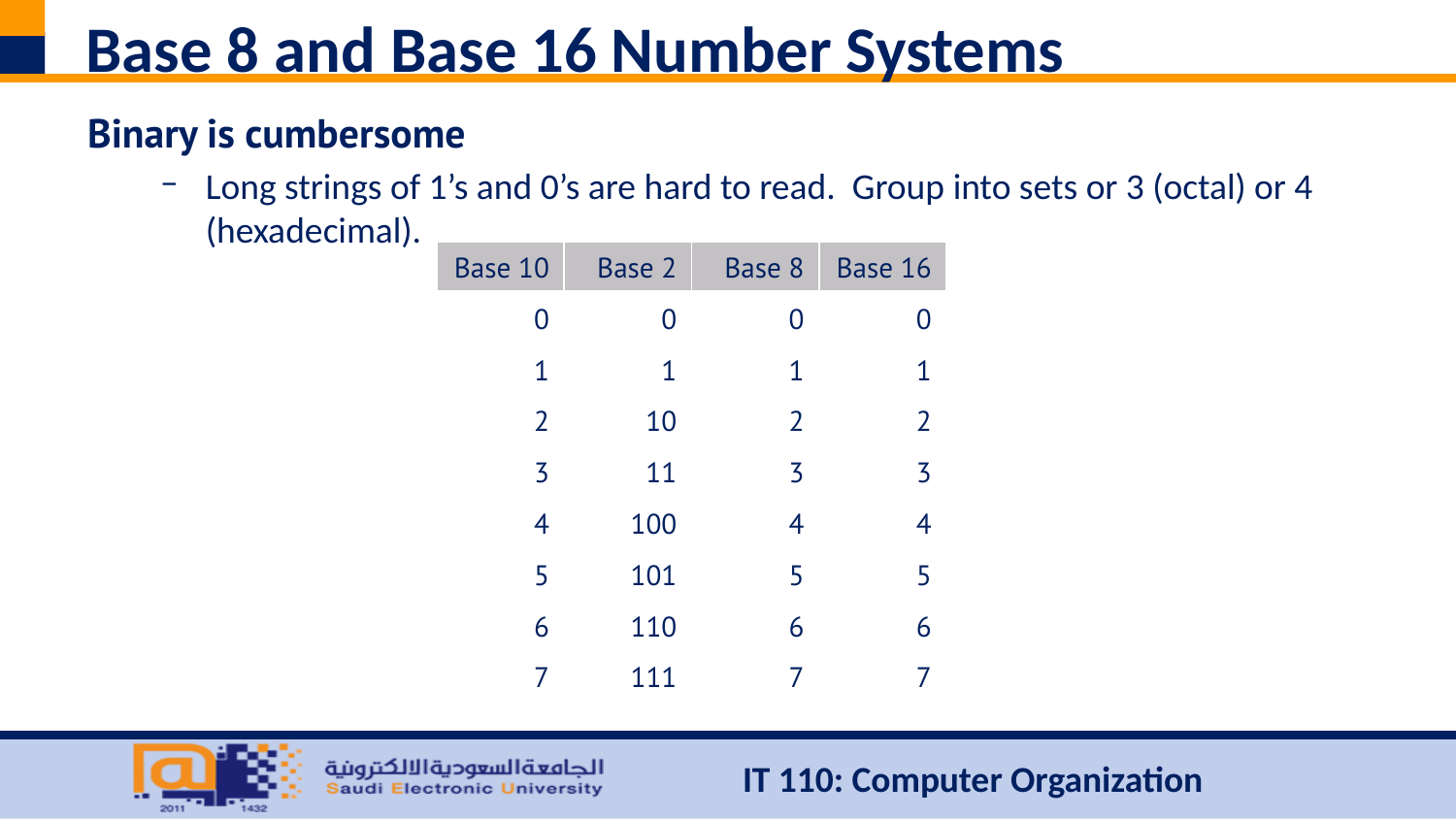

# Base 8 and Base 16 Number Systems
Binary is cumbersome
Long strings of 1’s and 0’s are hard to read.  Group into sets or 3 (octal) or 4 (hexadecimal).
| Base 10 | Base 2 | Base 8 | Base 16 |
| --- | --- | --- | --- |
| 0 | 0 | 0 | 0 |
| 1 | 1 | 1 | 1 |
| 2 | 10 | 2 | 2 |
| 3 | 11 | 3 | 3 |
| 4 | 100 | 4 | 4 |
| 5 | 101 | 5 | 5 |
| 6 | 110 | 6 | 6 |
| 7 | 111 | 7 | 7 |